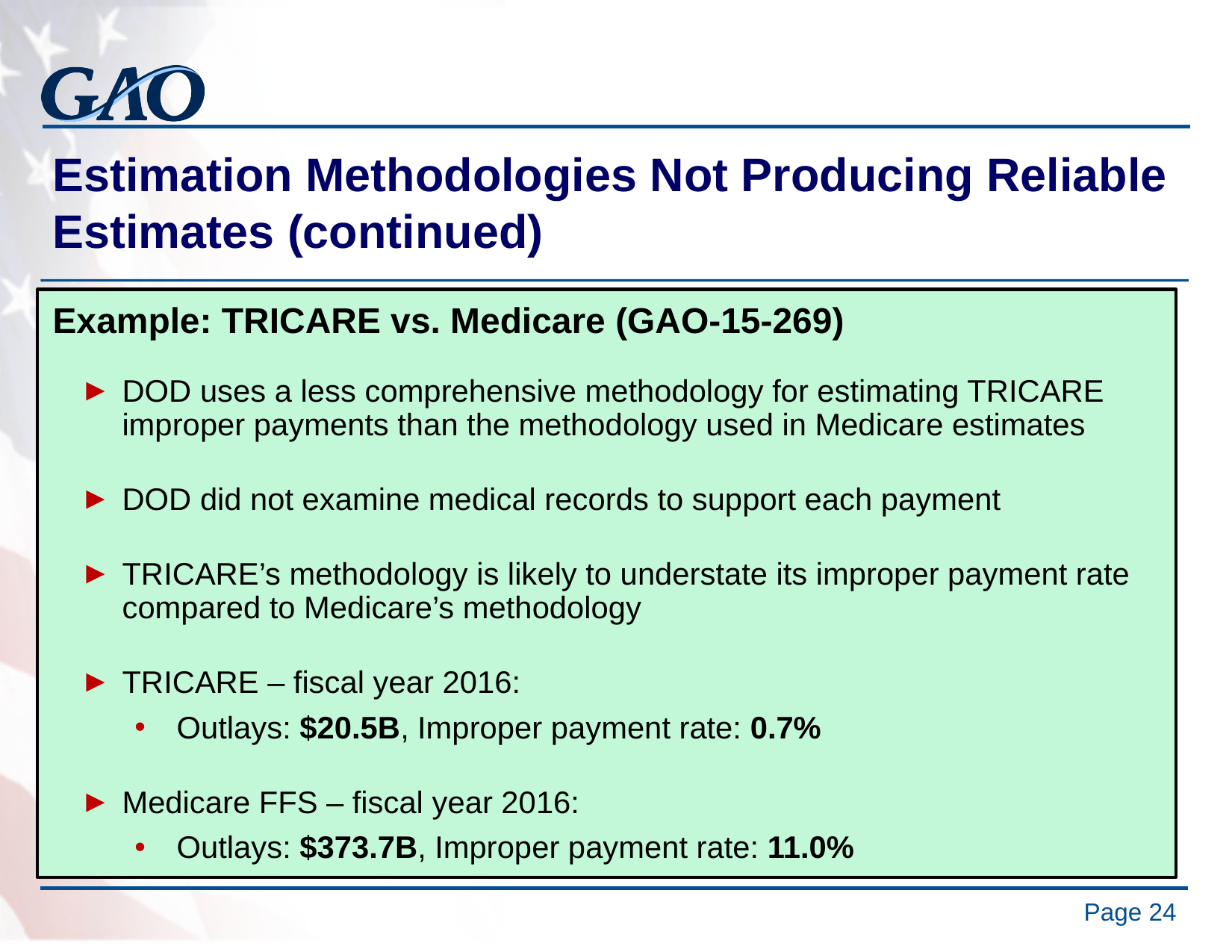

# Estimation Methodologies Not Producing Reliable Estimates (continued)

Example: TRICARE vs. Medicare (GAO-15-269)

DOD uses a less comprehensive methodology for estimating TRICARE improper payments than the methodology used in Medicare estimates

DOD did not examine medical records to support each payment

TRICARE’s methodology is likely to understate its improper payment rate compared to Medicare’s methodology

TRICARE – fiscal year 2016:
Outlays: $20.5B, Improper payment rate: 0.7%

Medicare FFS – fiscal year 2016:
Outlays: $373.7B, Improper payment rate: 11.0%
Page 24